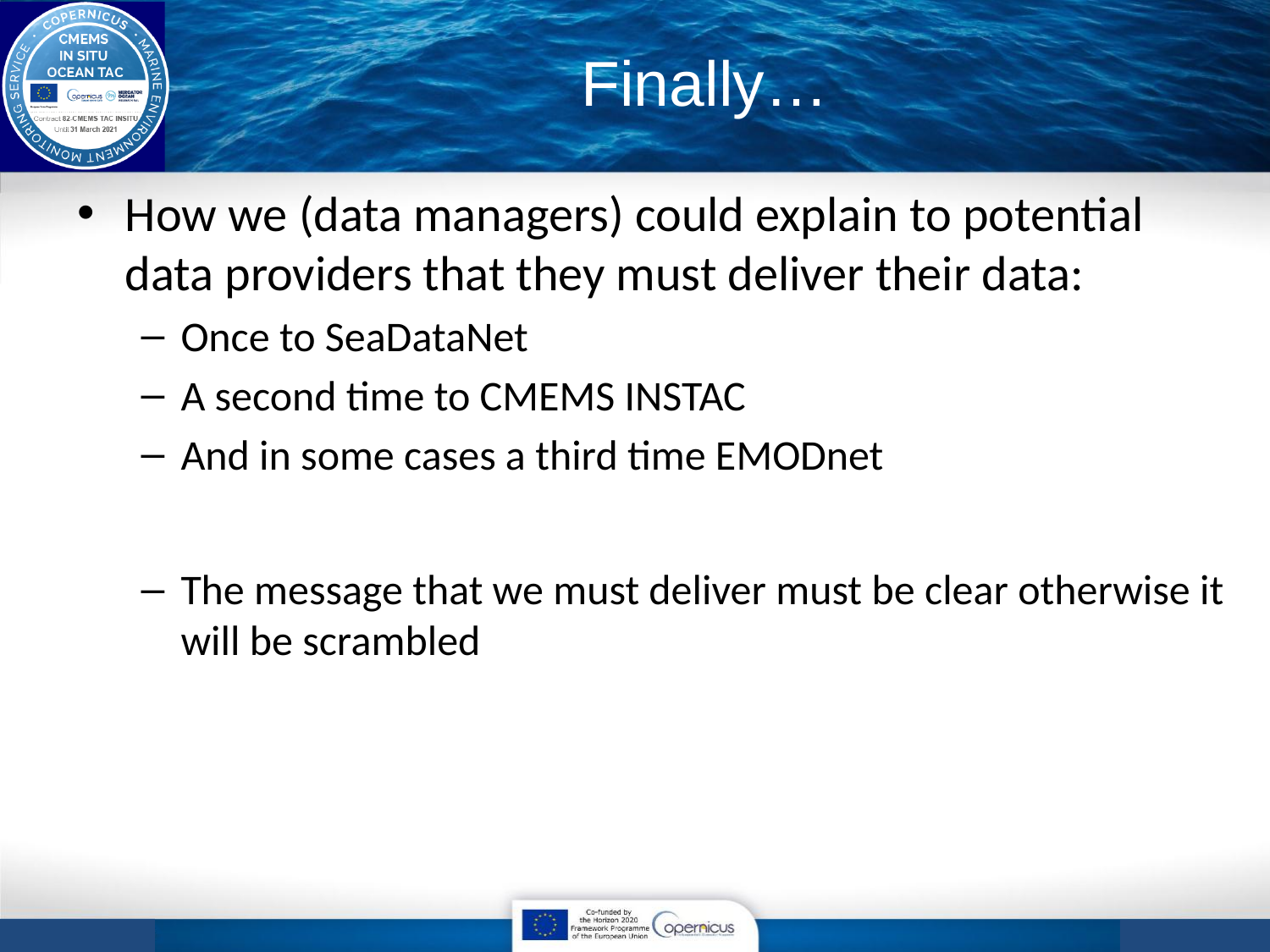

# Finally…
How we (data managers) could explain to potential data providers that they must deliver their data:
Once to SeaDataNet
A second time to CMEMS INSTAC
And in some cases a third time EMODnet

The message that we must deliver must be clear otherwise it will be scrambled